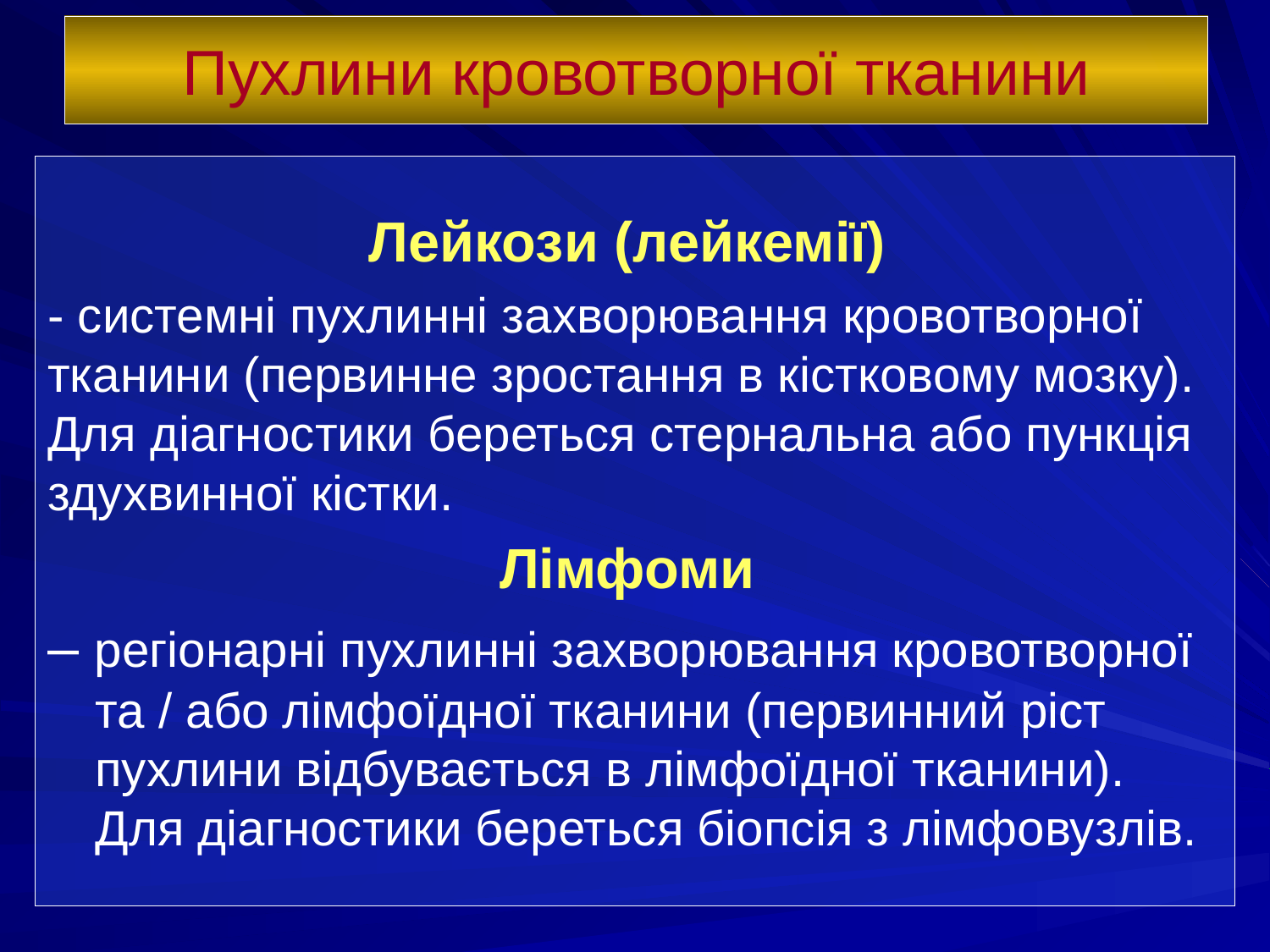

# Пухлини кровотворної тканини
Лейкози (лейкемії)
- системні пухлинні захворювання кровотворної тканини (первинне зростання в кістковому мозку). Для діагностики береться стернальна або пункція здухвинної кістки.
Лімфоми
– регіонарні пухлинні захворювання кровотворної та / або лімфоїдної тканини (первинний ріст пухлини відбувається в лімфоїдної тканини). Для діагностики береться біопсія з лімфовузлів.